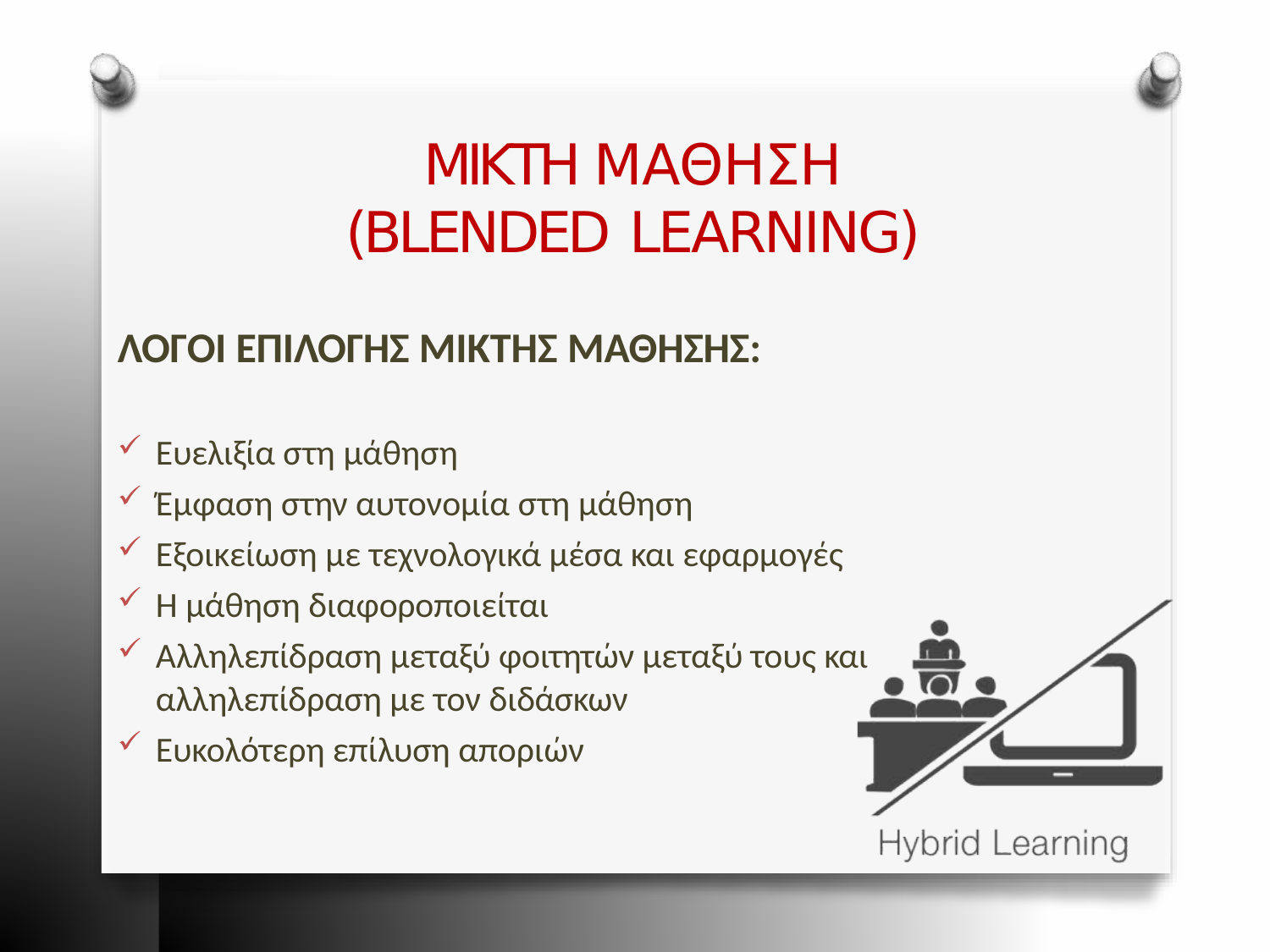

# ΜΙΚΤΗ ΜΑΘΗΣΗ  (BLENDED LEARNING)
ΛΟΓΟΙ ΕΠΙΛΟΓΗΣ ΜΙΚΤΗΣ ΜΑΘΗΣΗΣ:

Ευελιξία στη μάθηση
Έμφαση στην αυτονομία στη μάθηση
Εξοικείωση με τεχνολογικά μέσα και εφαρμογές
Η μάθηση διαφοροποιείται
Αλληλεπίδραση μεταξύ φοιτητών μεταξύ τους και
αλληλεπίδραση με τον διδάσκων
Ευκολότερη επίλυση αποριών